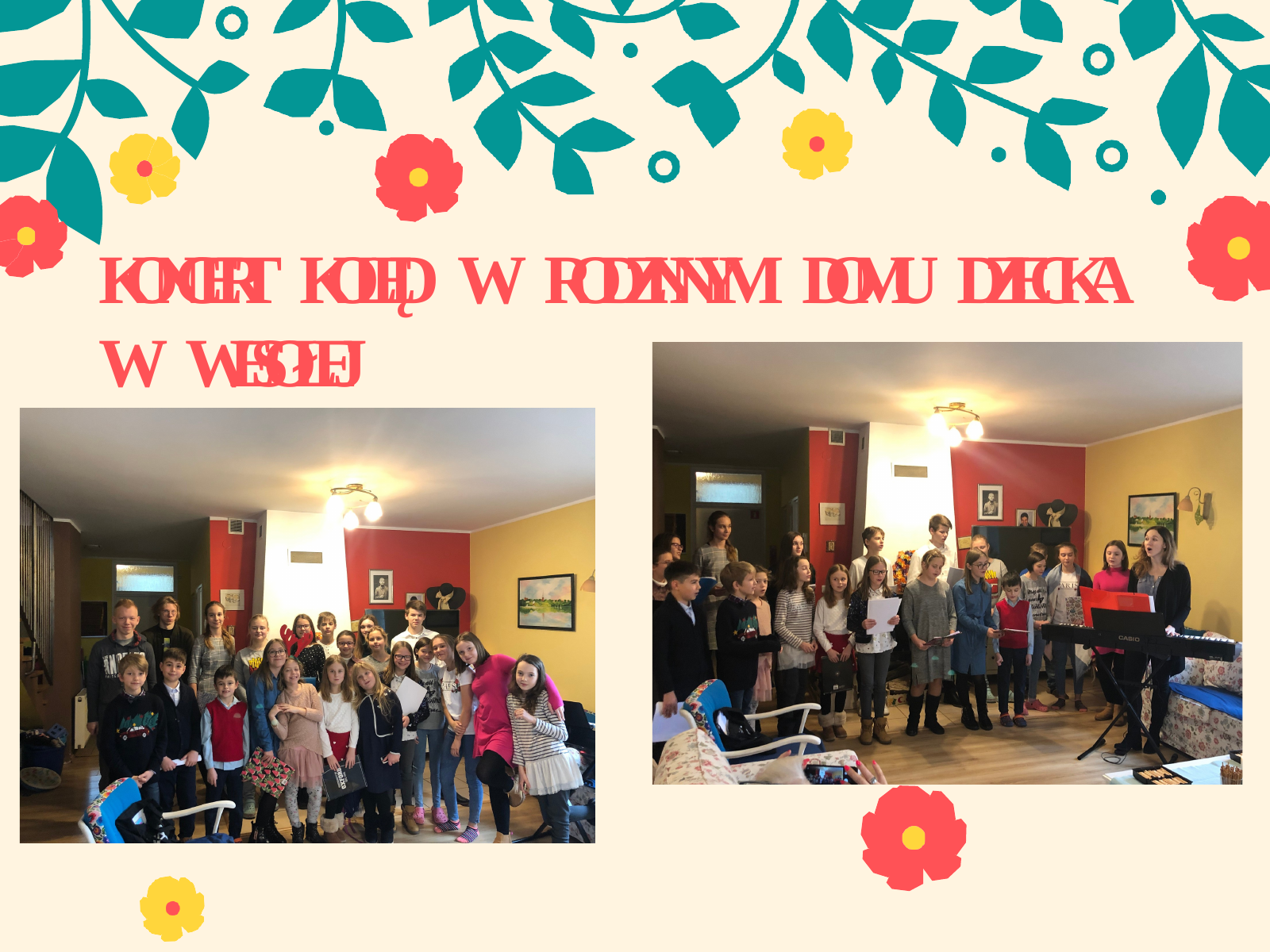

# KONCERT KOLĘD W RODZINNYM DOMU DZIECKA W WESOŁEJ